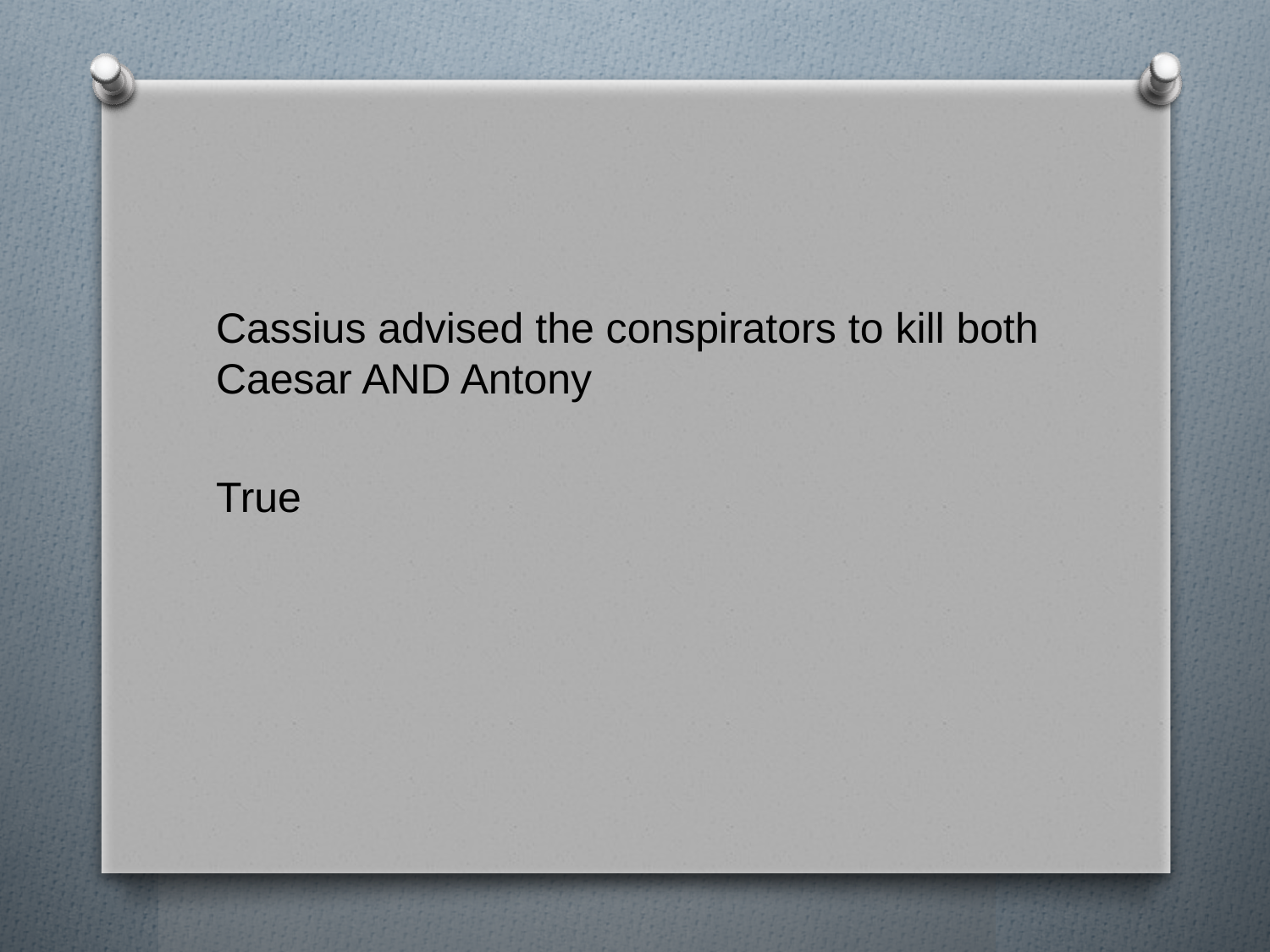

#
Cassius advised the conspirators to kill both Caesar AND Antony

True